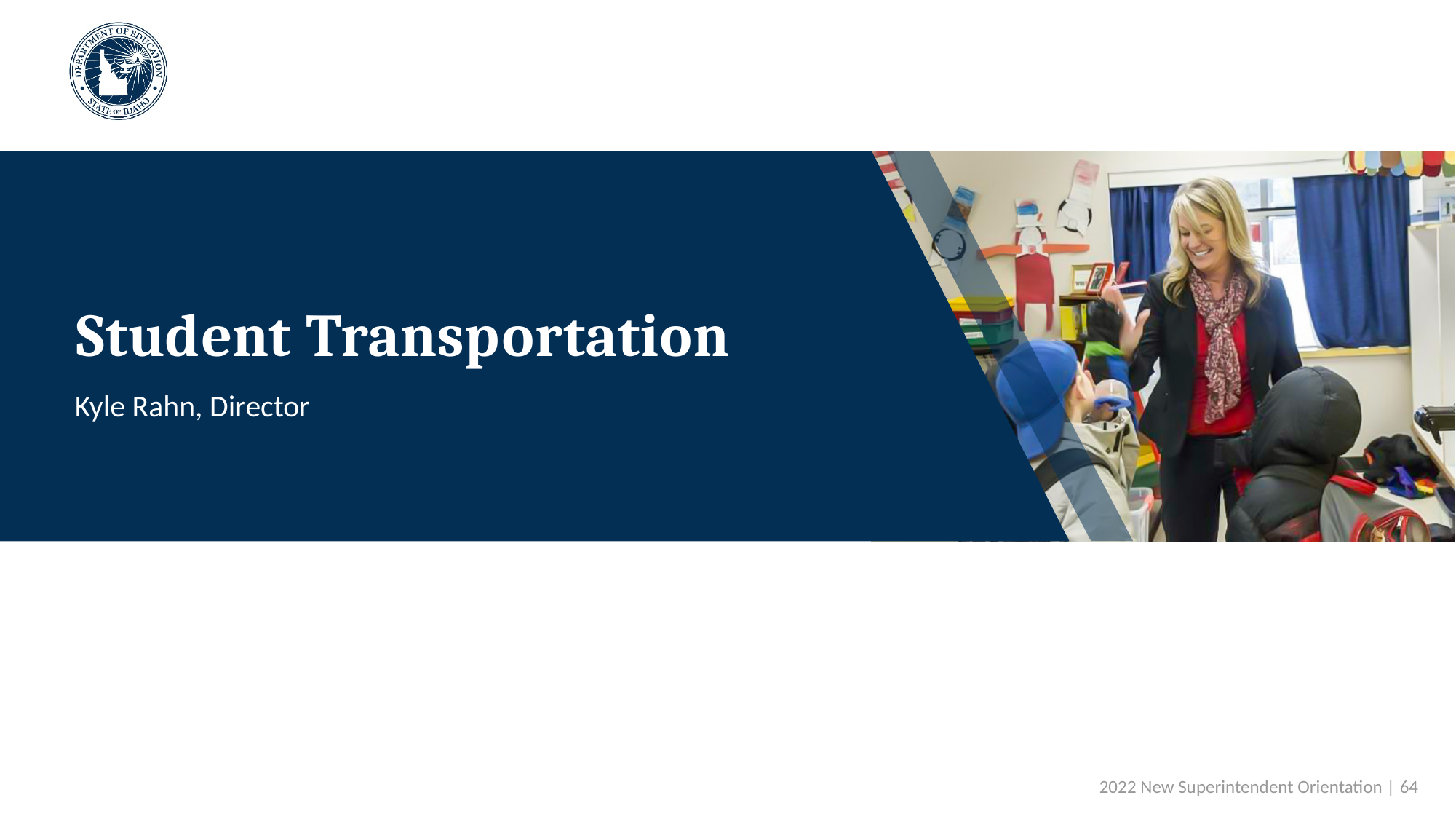

# Student Transportation
Kyle Rahn, Director
 2022 New Superintendent Orientation | 64